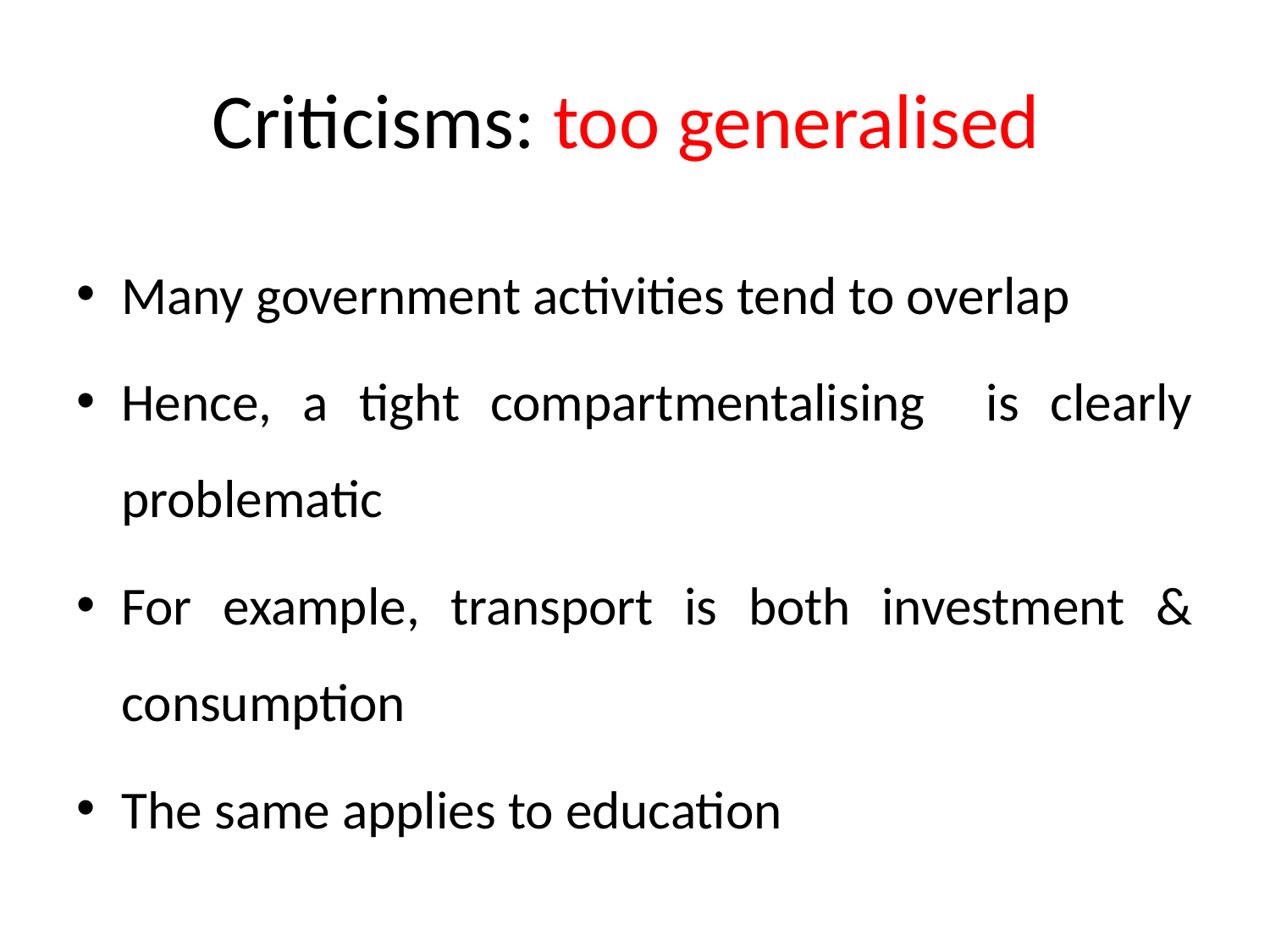

# Criticisms: too generalised
Many government activities tend to overlap
Hence, a tight compartmentalising  is clearly problematic
For example, transport is both investment & consumption
The same applies to education